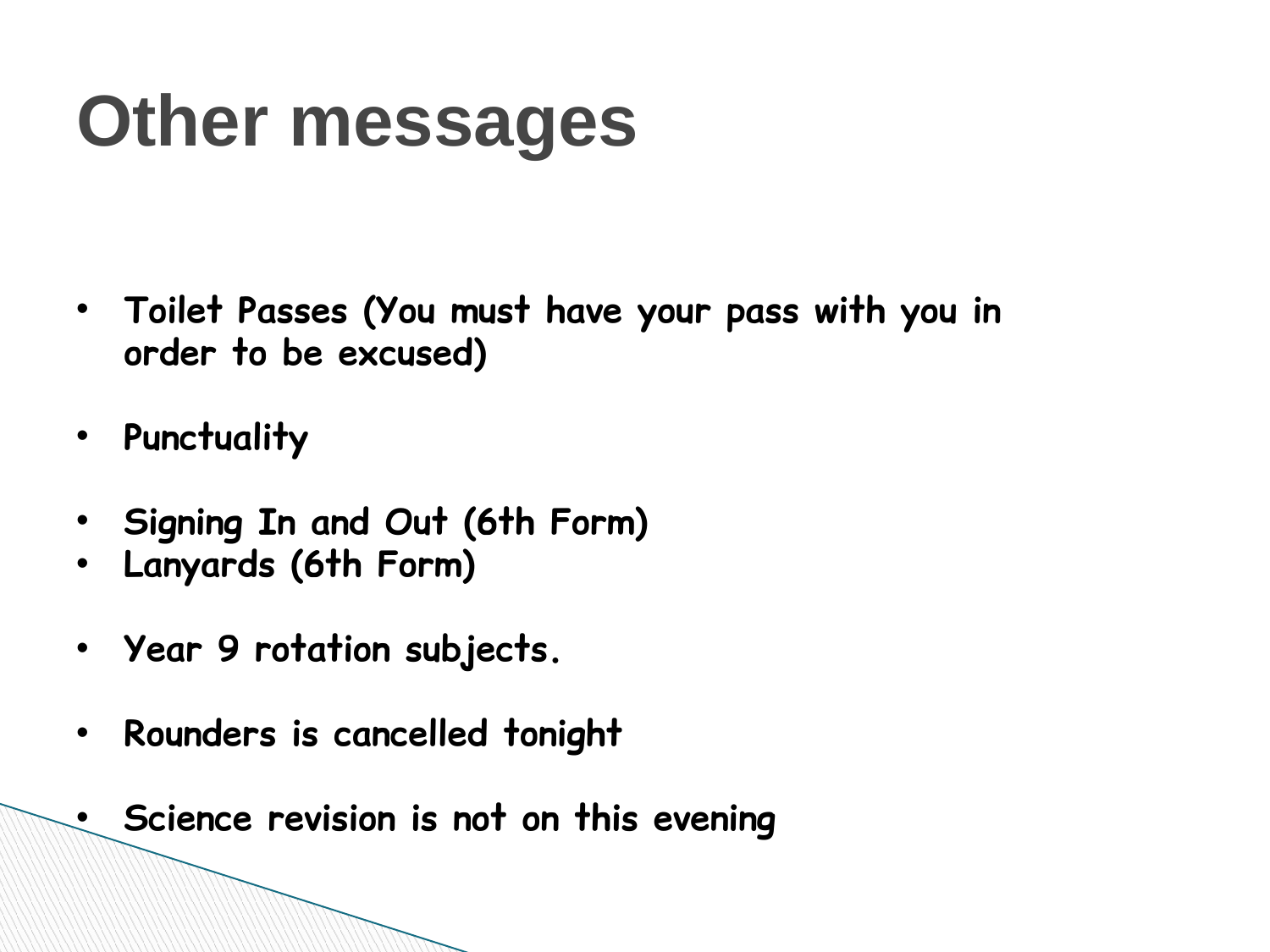

# Other messages

Toilet Passes (You must have your pass with you in order to be excused)

Punctuality

Signing In and Out (6th Form)
Lanyards (6th Form)

Year 9 rotation subjects.

Rounders is cancelled tonight

Science revision is not on this evening